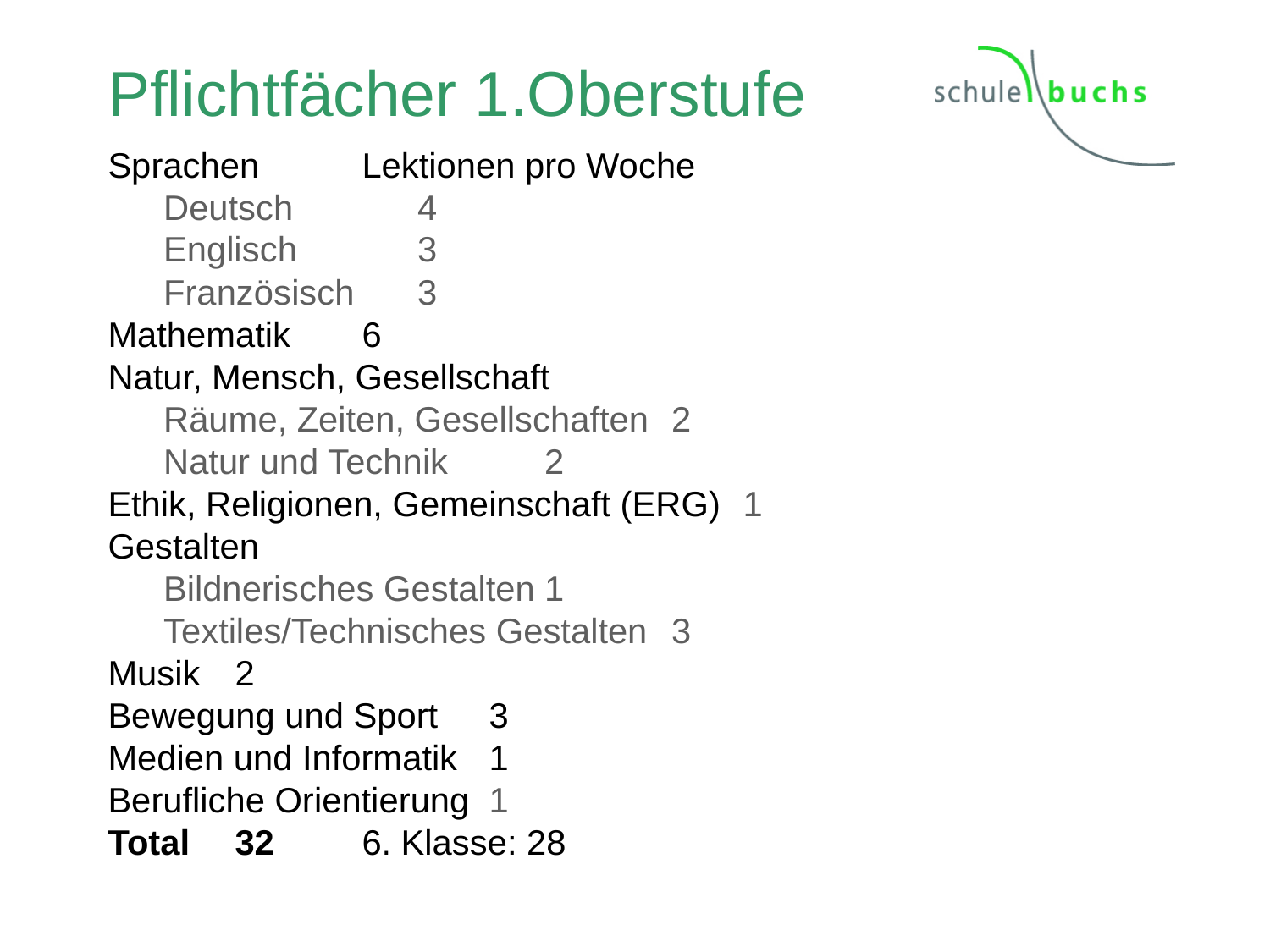

# Pflichtfächer 1.Oberstufe
Sprachen	Lektionen pro Woche
Deutsch	4
Englisch	3
Französisch	3
Mathematik	6
Natur, Mensch, Gesellschaft
Räume, Zeiten, Gesellschaften	2
Natur und Technik	2
Ethik, Religionen, Gemeinschaft (ERG)	1
Gestalten
Bildnerisches Gestalten	1
Textiles/Technisches Gestalten	3
Musik	2
Bewegung und Sport	3
Medien und Informatik	1
Berufliche Orientierung	1
Total	32 	6. Klasse: 28